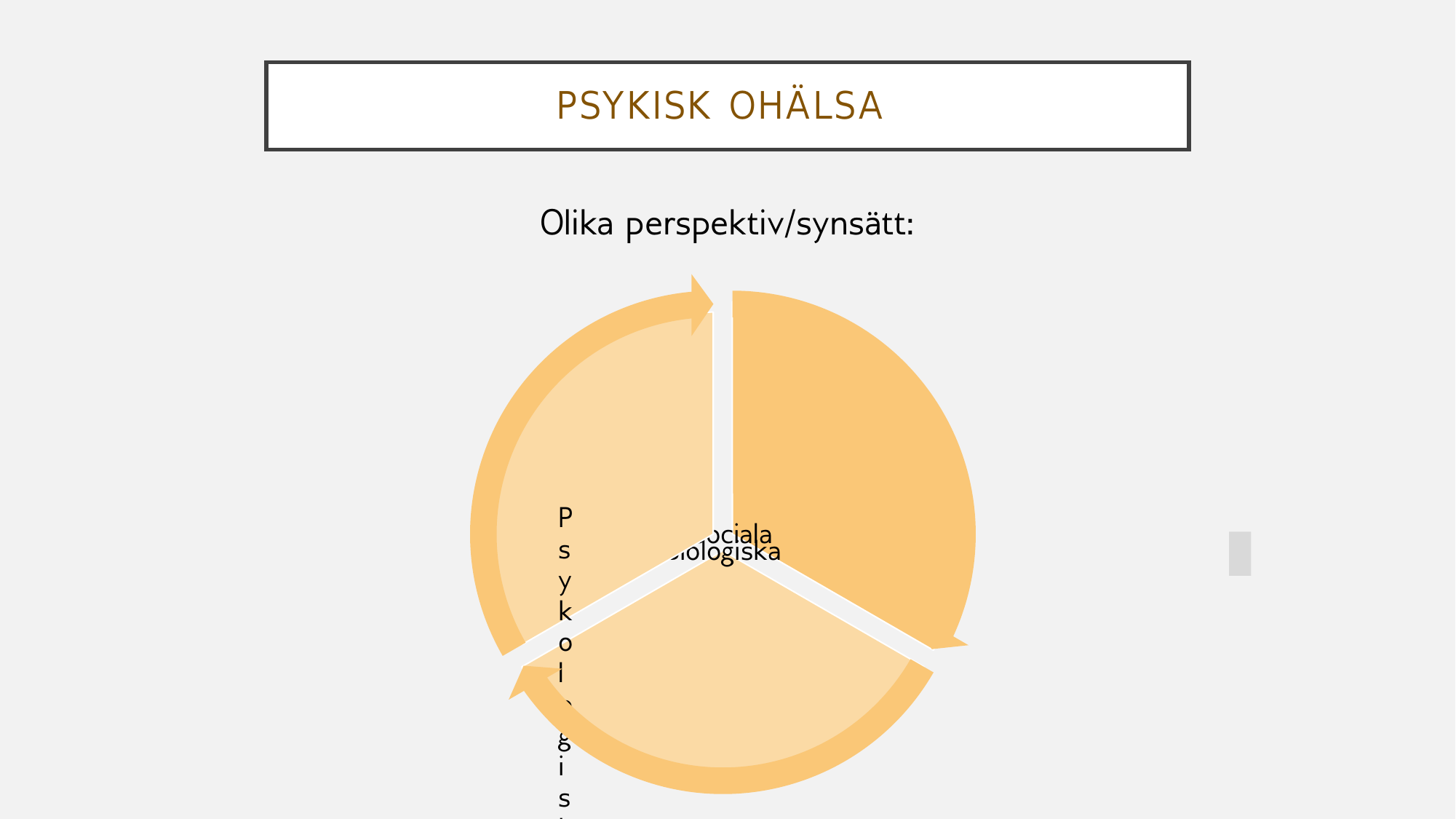

# PSYKISK OHÄLSA
Olika perspektiv/synsätt:
Sociala
Biologiska
Psykologiska